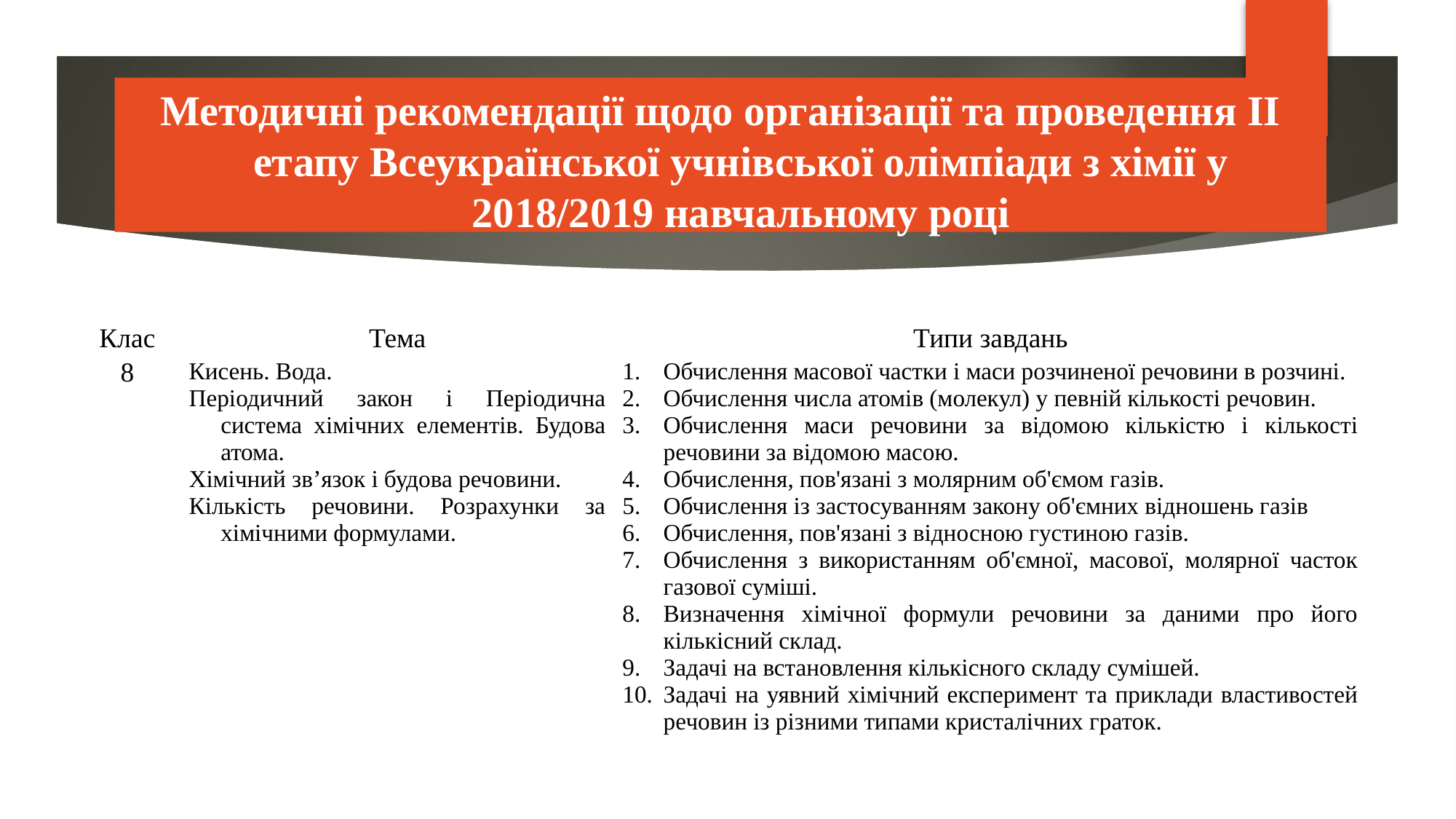

PISA
Методичні рекомендації щодо організації та проведення ІІ етапу Всеукраїнської учнівської олімпіади з хімії у 2018/2019 навчальному році
| Клас | Тема | Типи завдань |
| --- | --- | --- |
| 8 | Кисень. Вода. Періодичний закон і Періодична система хімічних елементів. Будова атома. Хімічний зв’язок і будова речовини. Кількість речовини. Розрахунки за хімічними формулами. | Обчислення масової частки і маси розчиненої речовини в розчині. Обчислення числа атомів (молекул) у певній кількості речовин. Обчислення маси речовини за відомою кількістю і кількості речовини за відомою масою. Обчислення, пов'язані з молярним об'ємом газів. Обчислення із застосуванням закону об'ємних відношень газів Обчислення, пов'язані з відносною густиною газів. Обчислення з використанням об'ємної, масової, молярної часток газової суміші. Визначення хімічної формули речовини за даними про його кількісний склад. Задачі на встановлення кількісного складу сумішей. Задачі на уявний хімічний експеримент та приклади властивостей речовин із різними типами кристалічних граток. |